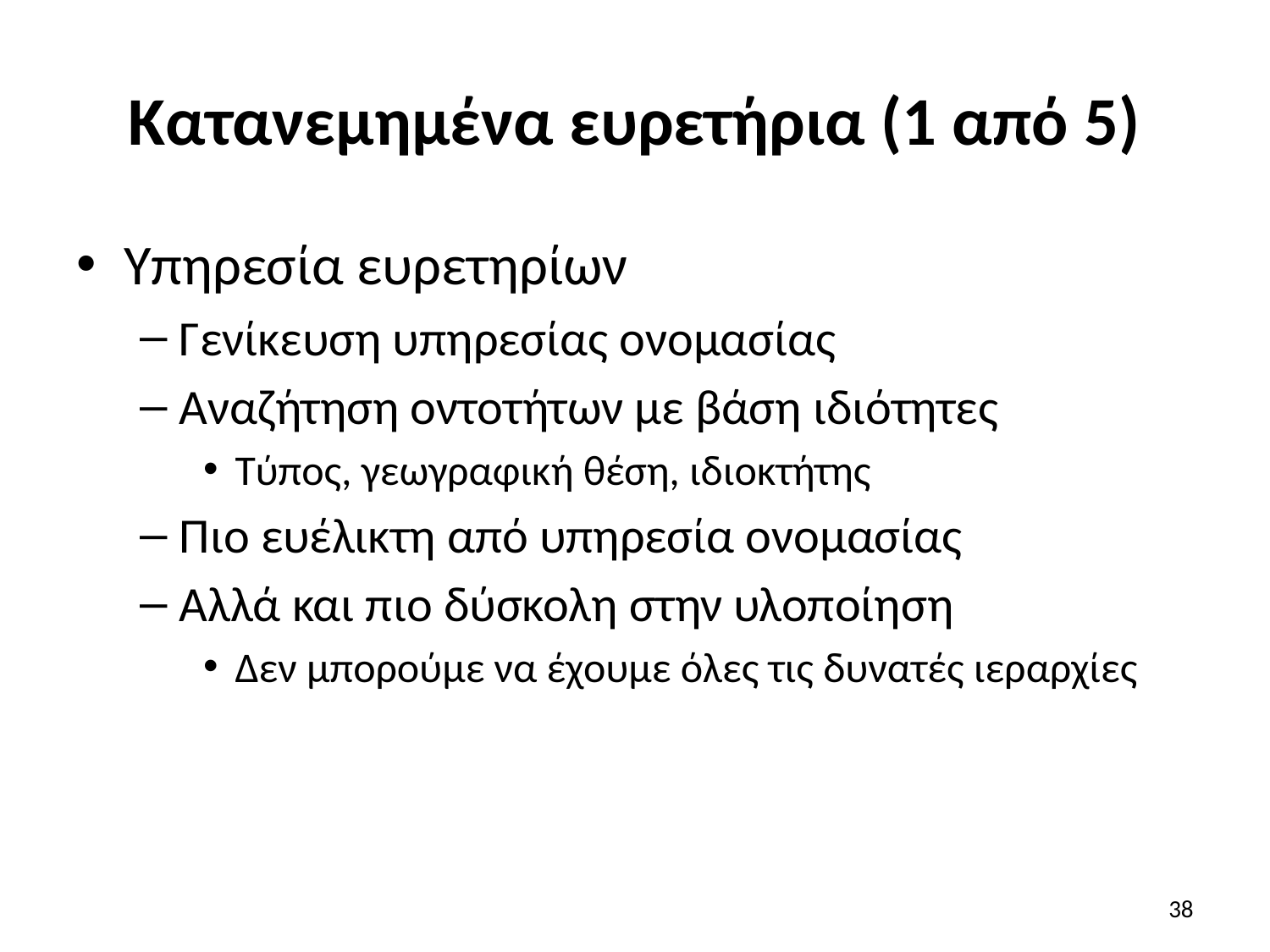

# Κατανεμημένα ευρετήρια (1 από 5)
Υπηρεσία ευρετηρίων
Γενίκευση υπηρεσίας ονομασίας
Αναζήτηση οντοτήτων με βάση ιδιότητες
Τύπος, γεωγραφική θέση, ιδιοκτήτης
Πιο ευέλικτη από υπηρεσία ονομασίας
Αλλά και πιο δύσκολη στην υλοποίηση
Δεν μπορούμε να έχουμε όλες τις δυνατές ιεραρχίες
38